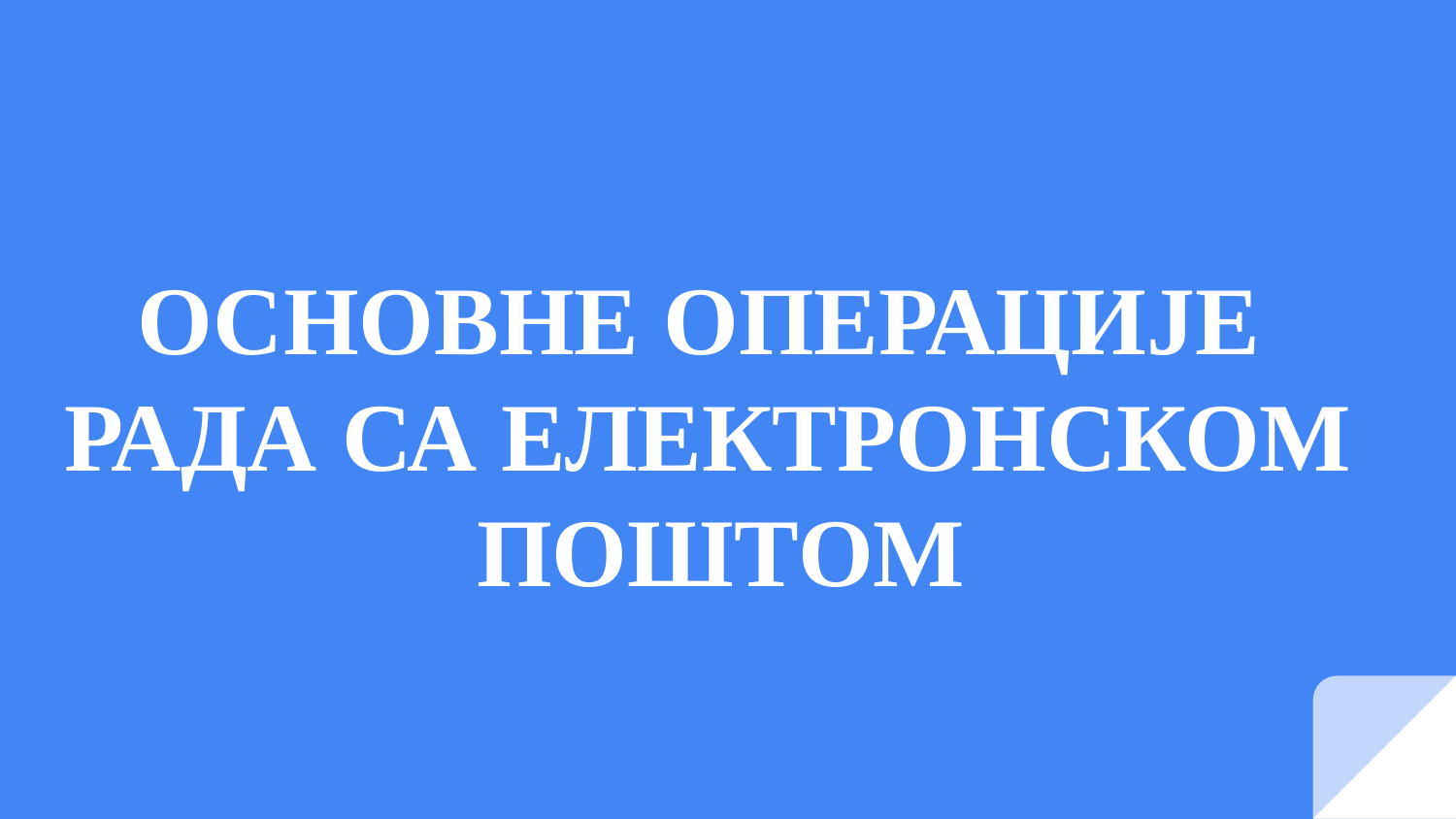

# ОСНОВНЕ ОПЕРАЦИЈЕ РАДА СА ЕЛЕКТРОНСКОМ
                 ПОШТОМ